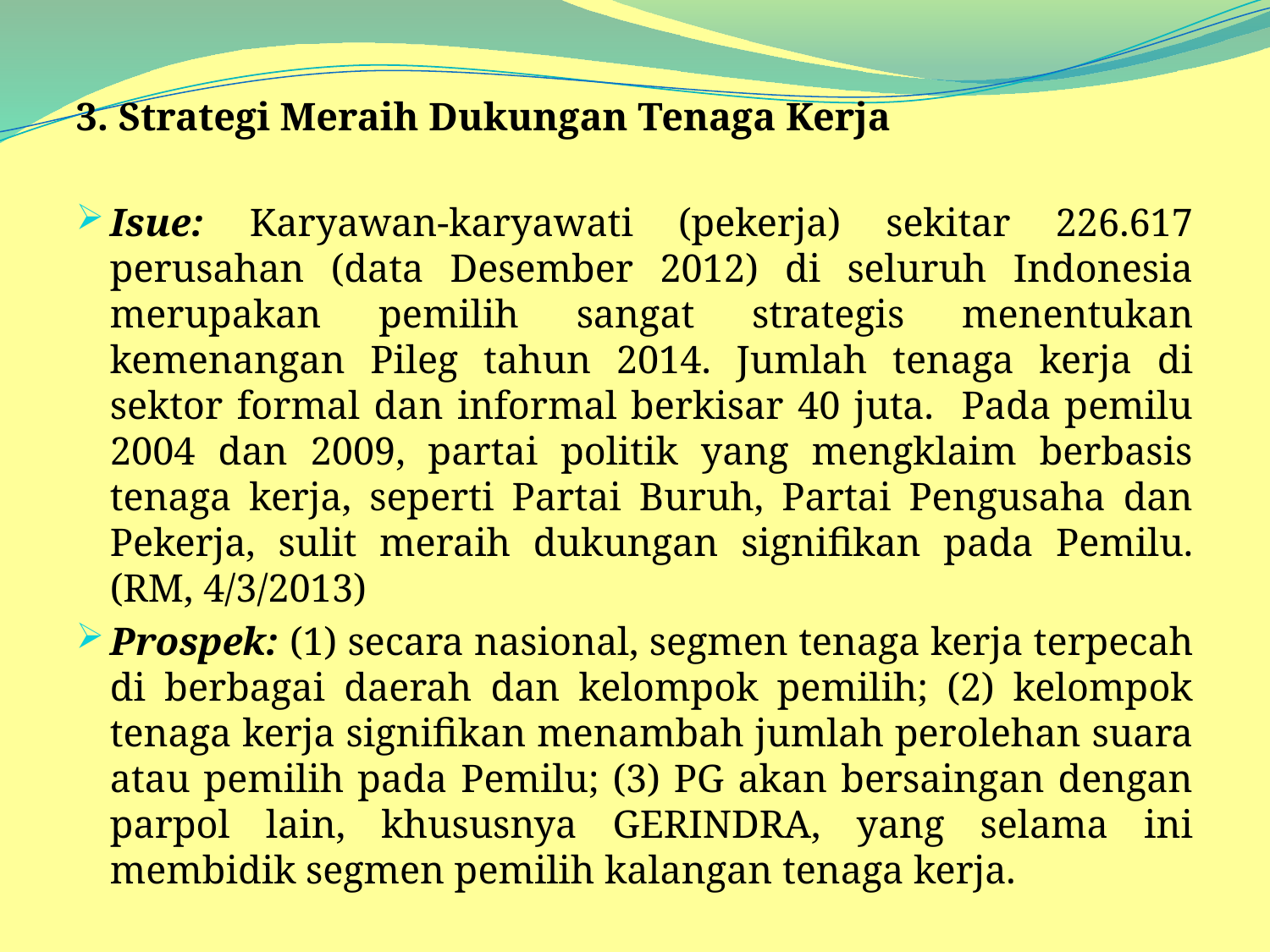

3. Strategi Meraih Dukungan Tenaga Kerja

Isue: Karyawan-karyawati (pekerja) sekitar 226.617 perusahan (data Desember 2012) di seluruh Indonesia merupakan pemilih sangat strategis menentukan kemenangan Pileg tahun 2014. Jumlah tenaga kerja di sektor formal dan informal berkisar 40 juta.  Pada pemilu 2004 dan 2009, partai politik yang mengklaim berbasis tenaga kerja, seperti Partai Buruh, Partai Pengusaha dan Pekerja, sulit meraih dukungan signifikan pada Pemilu. (RM, 4/3/2013)
Prospek: (1) secara nasional, segmen tenaga kerja terpecah di berbagai daerah dan kelompok pemilih; (2) kelompok tenaga kerja signifikan menambah jumlah perolehan suara atau pemilih pada Pemilu; (3) PG akan bersaingan dengan parpol lain, khususnya GERINDRA, yang selama ini membidik segmen pemilih kalangan tenaga kerja.